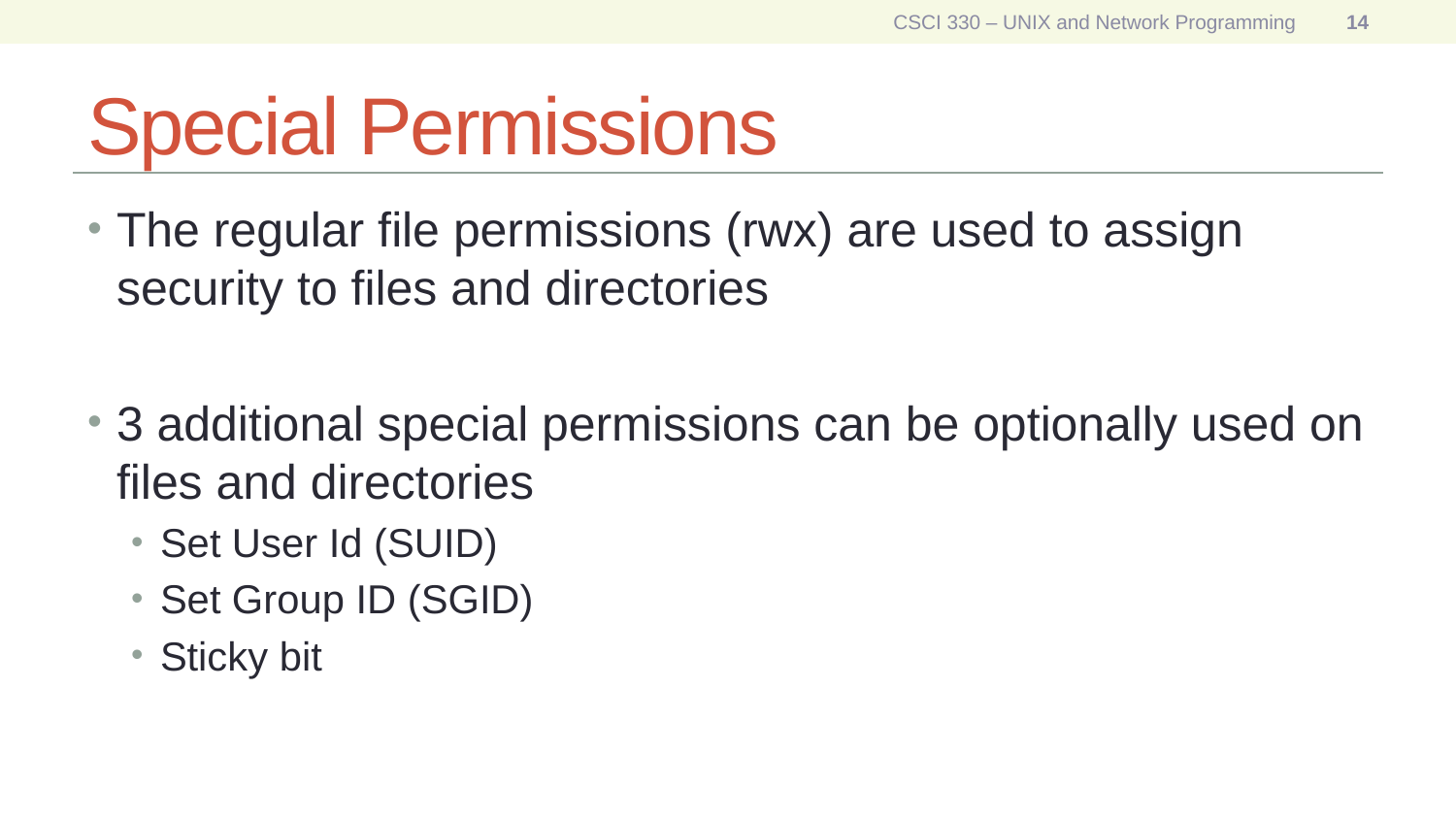

CSCI 330 – UNIX and Network Programming
14
# Special Permissions
The regular file permissions (rwx) are used to assign security to files and directories

3 additional special permissions can be optionally used on files and directories
Set User Id (SUID)
Set Group ID (SGID)
Sticky bit